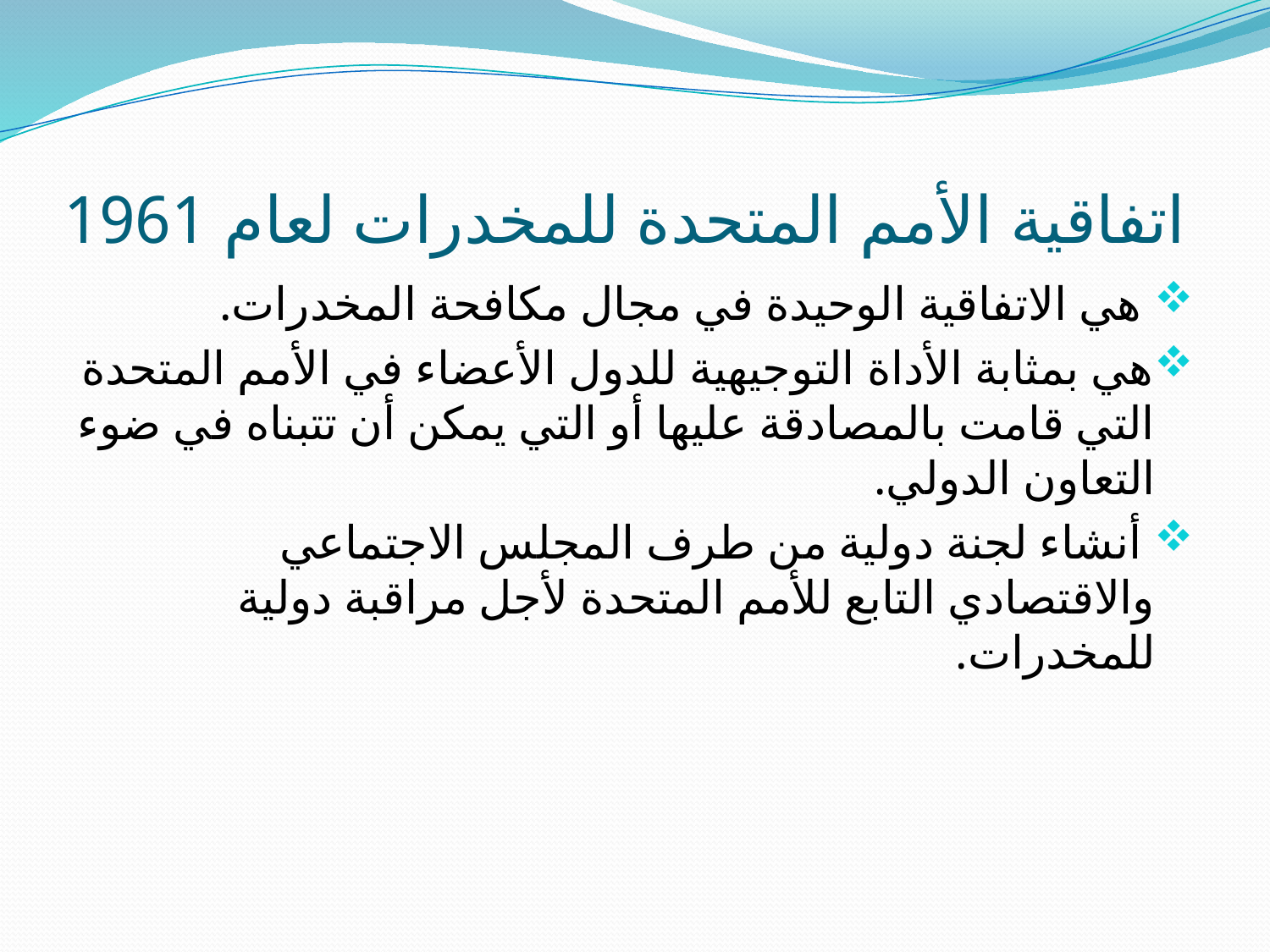

# اتفاقية الأمم المتحدة للمخدرات لعام 1961
 هي الاتفاقية الوحيدة في مجال مكافحة المخدرات.
هي بمثابة الأداة التوجيهية للدول الأعضاء في الأمم المتحدة التي قامت بالمصادقة عليها أو التي يمكن أن تتبناه في ضوء التعاون الدولي.
 أنشاء لجنة دولية من طرف المجلس الاجتماعي والاقتصادي التابع للأمم المتحدة لأجل مراقبة دولية للمخدرات.